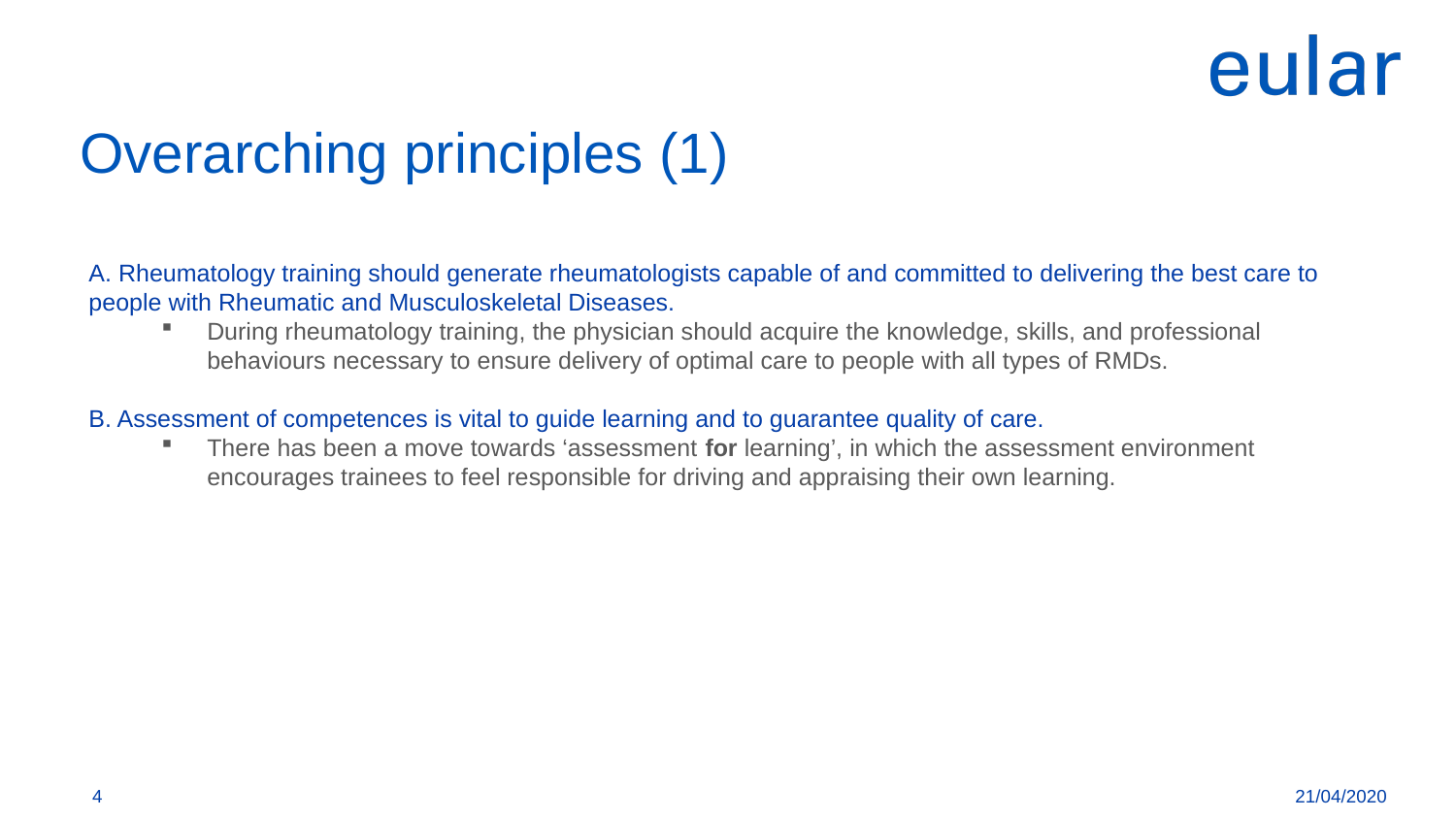

Overarching principles (1)
A. Rheumatology training should generate rheumatologists capable of and committed to delivering the best care to people with Rheumatic and Musculoskeletal Diseases.
During rheumatology training, the physician should acquire the knowledge, skills, and professional behaviours necessary to ensure delivery of optimal care to people with all types of RMDs.

B. Assessment of competences is vital to guide learning and to guarantee quality of care.
There has been a move towards ‘assessment for learning’, in which the assessment environment encourages trainees to feel responsible for driving and appraising their own learning.
4
21/04/2020